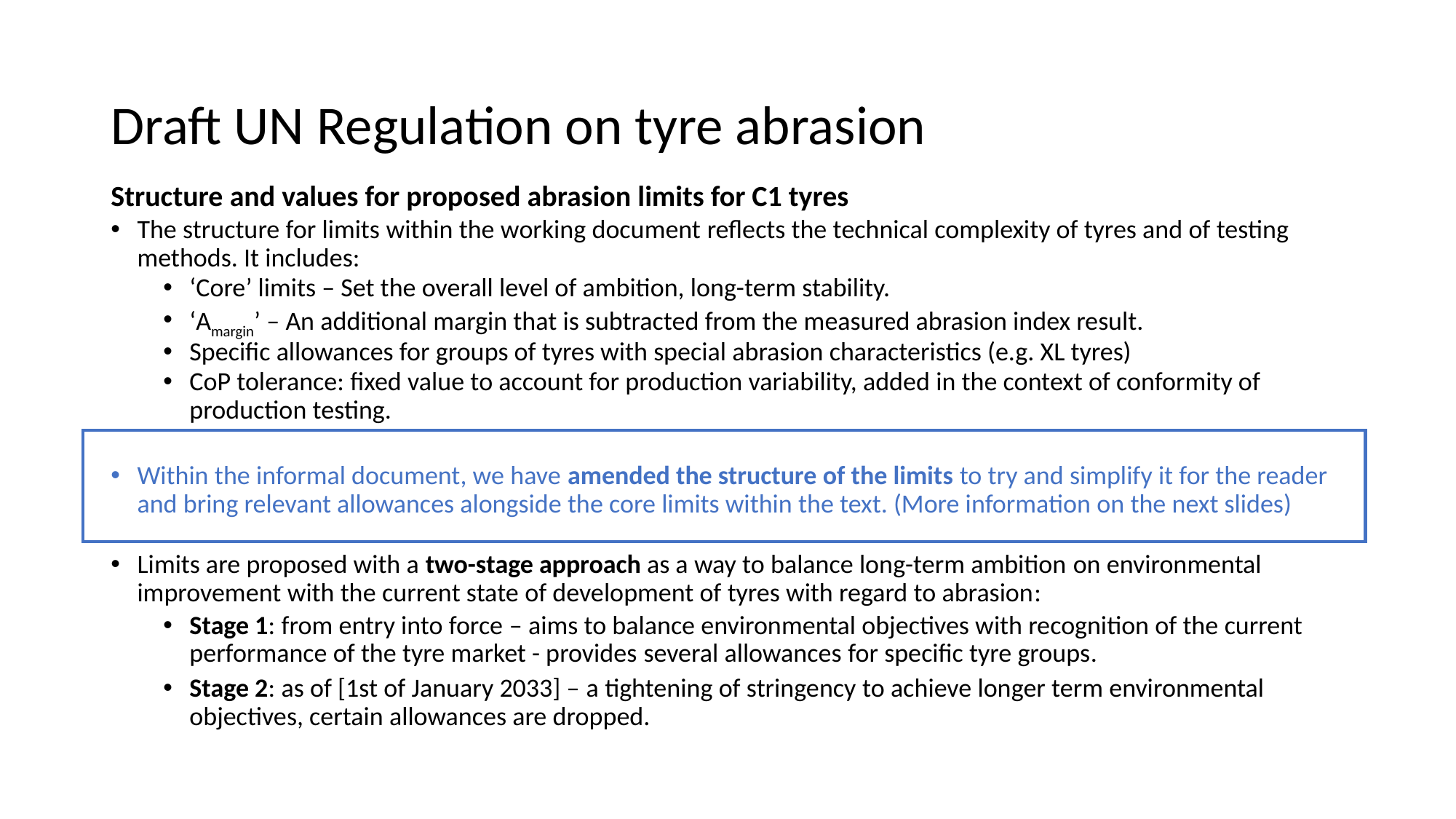

# Draft UN Regulation on tyre abrasion
Structure and values for proposed abrasion limits for C1 tyres
The structure for limits within the working document reflects the technical complexity of tyres and of testing methods. It includes:
‘Core’ limits – Set the overall level of ambition, long-term stability.
‘Amargin’ – An additional margin that is subtracted from the measured abrasion index result.
Specific allowances for groups of tyres with special abrasion characteristics (e.g. XL tyres)
CoP tolerance: fixed value to account for production variability, added in the context of conformity of production testing.

Within the informal document, we have amended the structure of the limits to try and simplify it for the reader and bring relevant allowances alongside the core limits within the text. (More information on the next slides)
Limits are proposed with a two-stage approach as a way to balance long-term ambition on environmental improvement with the current state of development of tyres with regard to abrasion:
Stage 1: from entry into force – aims to balance environmental objectives with recognition of the current performance of the tyre market - provides several allowances for specific tyre groups.
Stage 2: as of [1st of January 2033] – a tightening of stringency to achieve longer term environmental objectives, certain allowances are dropped.